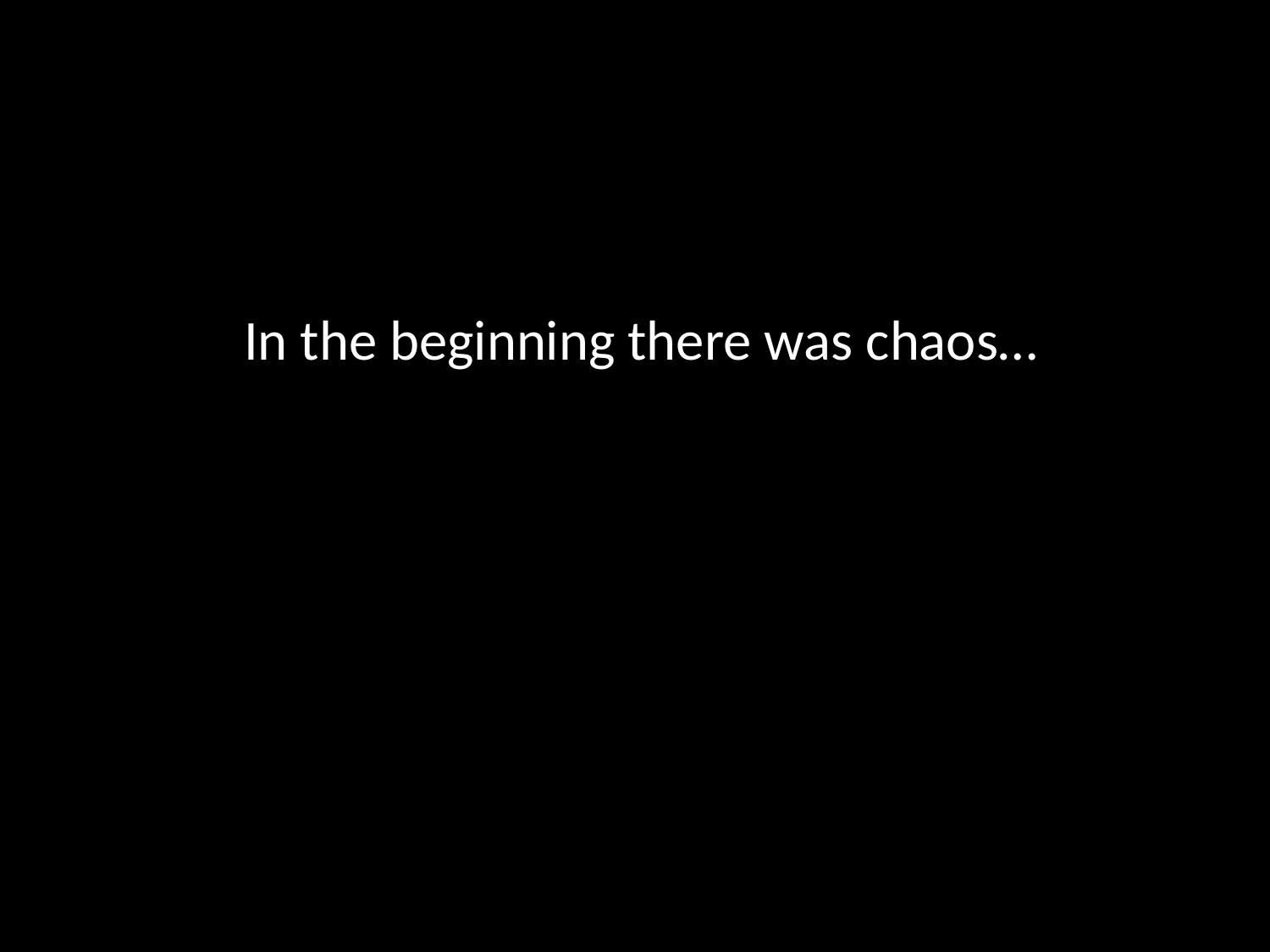

# In the beginning there was chaos…